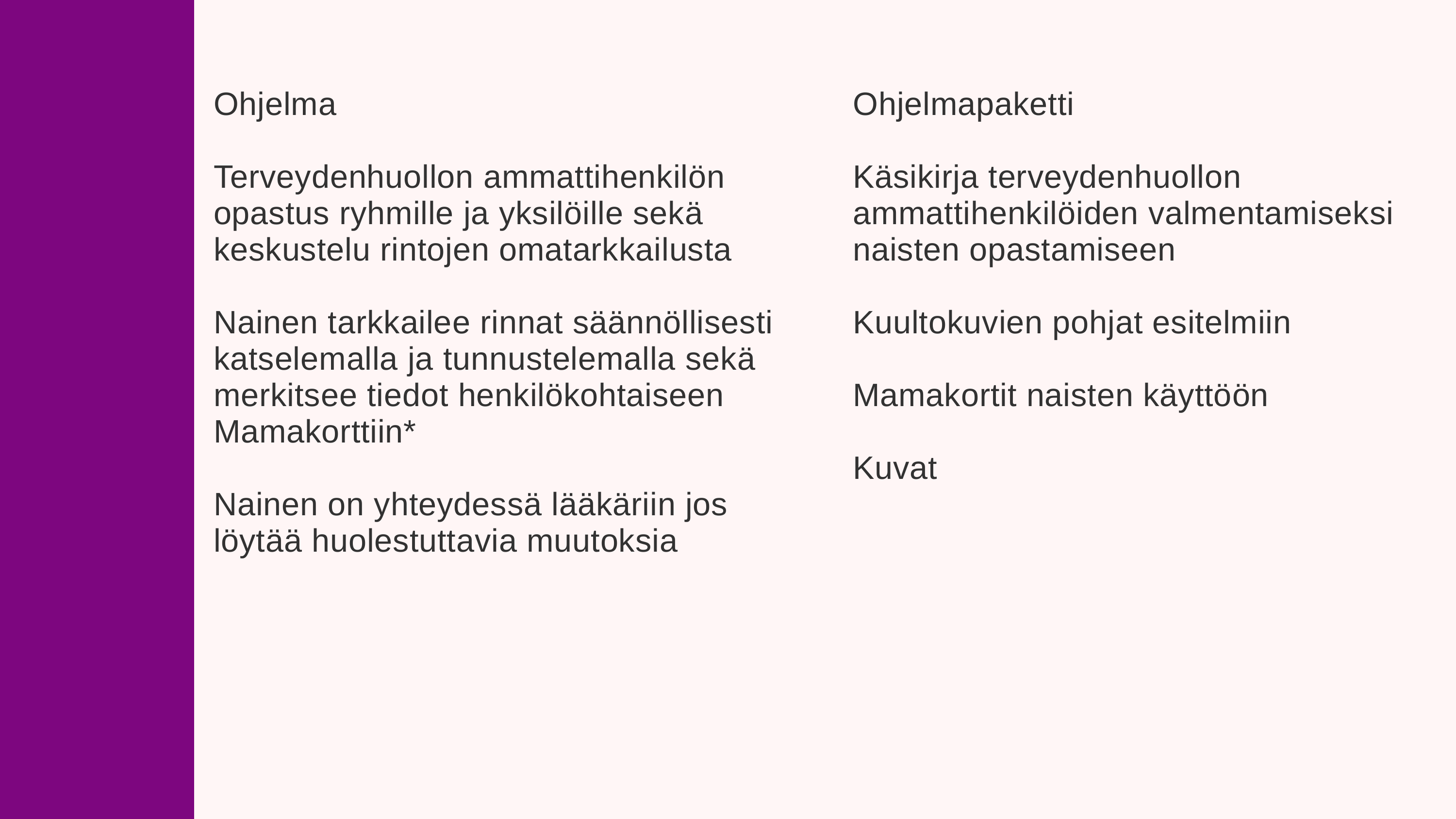

Ohjelma

Terveydenhuollon ammattihenkilön opastus ryhmille ja yksilöille sekä keskustelu rintojen omatarkkailusta

Nainen tarkkailee rinnat säännöllisesti katselemalla ja tunnustelemalla sekä merkitsee tiedot henkilökohtaiseen Mamakorttiin*

Nainen on yhteydessä lääkäriin jos löytää huolestuttavia muutoksia

Ohjelmapaketti
Käsikirja terveydenhuollon ammattihenkilöiden valmentamiseksi naisten opastamiseen

Kuultokuvien pohjat esitelmiin

Mamakortit naisten käyttöön

Kuvat